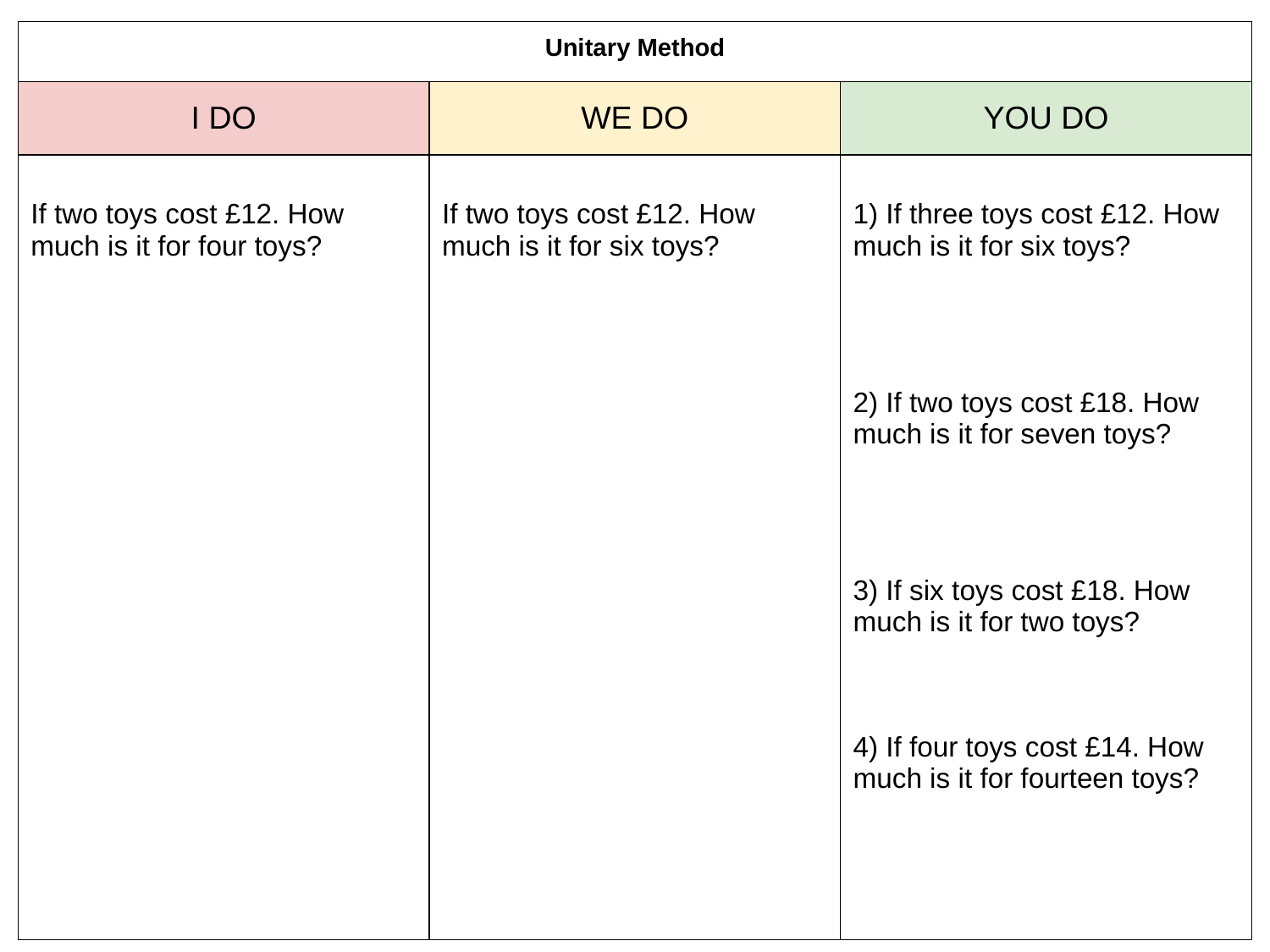

| Unitary Method |  |  |
| --- | --- | --- |
| I DO | WE DO | YOU DO |
| If two toys cost £12. How much is it for four toys? | If two toys cost £12. How much is it for six toys? | 1) If three toys cost £12. How much is it for six toys? 2) If two toys cost £18. How much is it for seven toys? 3) If six toys cost £18. How much is it for two toys? 4) If four toys cost £14. How much is it for fourteen toys? |